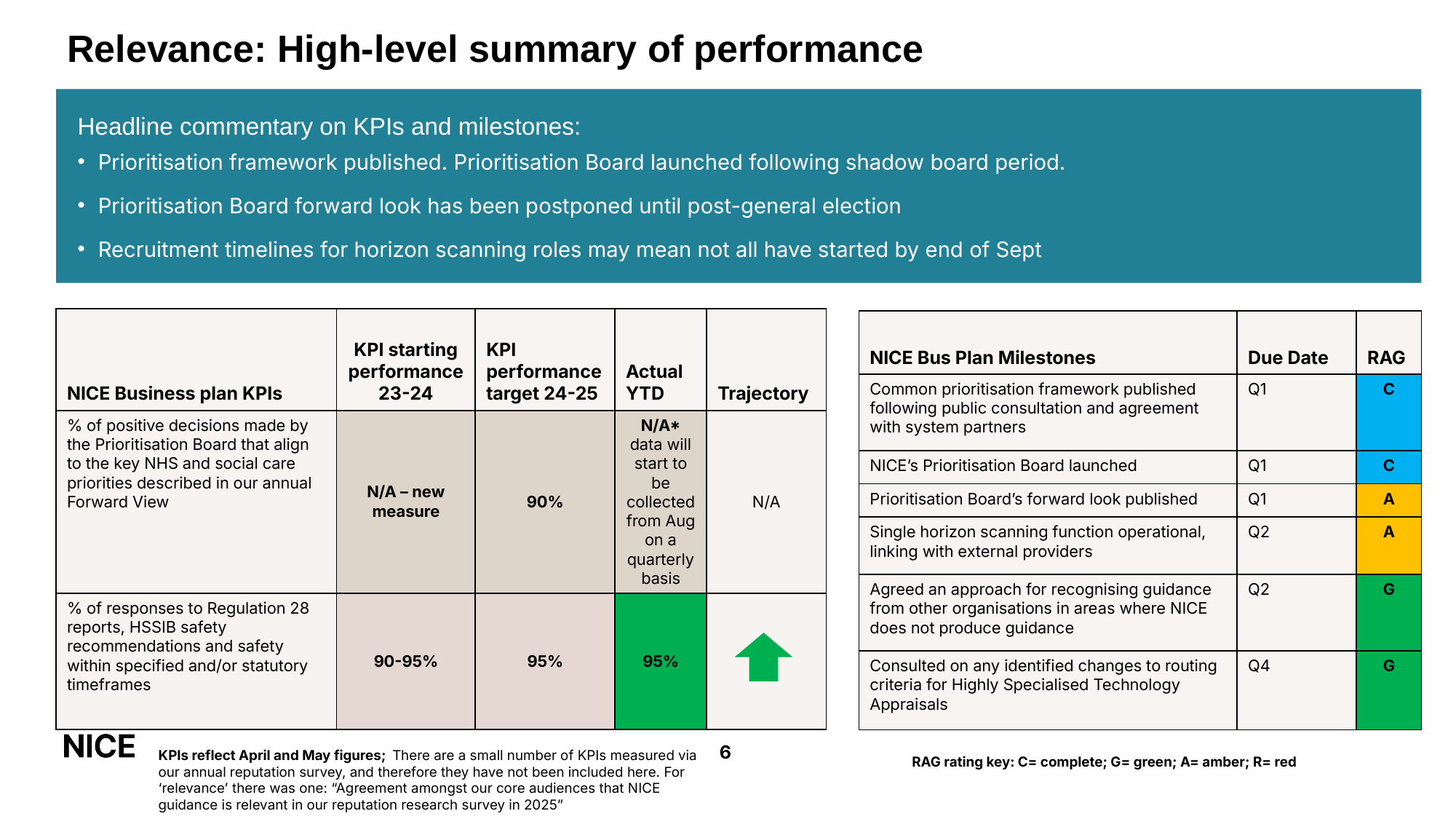

# Relevance: High-level summary of performance
Headline commentary on KPIs and milestones:
Prioritisation framework published. Prioritisation Board launched following shadow board period.
Prioritisation Board forward look has been postponed until post-general election
Recruitment timelines for horizon scanning roles may mean not all have started by end of Sept
| NICE Business plan KPIs | KPI starting performance 23-24 | KPI performance target 24-25 | Actual YTD | Trajectory |
| --- | --- | --- | --- | --- |
| % of positive decisions made by the Prioritisation Board that align to the key NHS and social care priorities described in our annual Forward View | N/A – new measure | 90% | N/A\* data will start to be collected from Aug on a quarterly basis | N/A |
| % of responses to Regulation 28 reports, HSSIB safety recommendations and safety within specified and/or statutory timeframes | 90-95% | 95% | 95% |  |
| NICE Bus Plan Milestones | Due Date | RAG |
| --- | --- | --- |
| Common prioritisation framework published following public consultation and agreement with system partners | Q1 | C |
| NICE’s Prioritisation Board launched | Q1 | C |
| Prioritisation Board’s forward look published | Q1 | A |
| Single horizon scanning function operational, linking with external providers | Q2 | A |
| Agreed an approach for recognising guidance from other organisations in areas where NICE does not produce guidance | Q2 | G |
| Consulted on any identified changes to routing criteria for Highly Specialised Technology Appraisals | Q4 | G |

KPIs reflect April and May figures;  There are a small number of KPIs measured via our annual reputation survey, and therefore they have not been included here. For ‘relevance’ there was one: “Agreement amongst our core audiences that NICE guidance is relevant in our reputation research survey in 2025”
RAG rating key: C= complete; G= green; A= amber; R= red